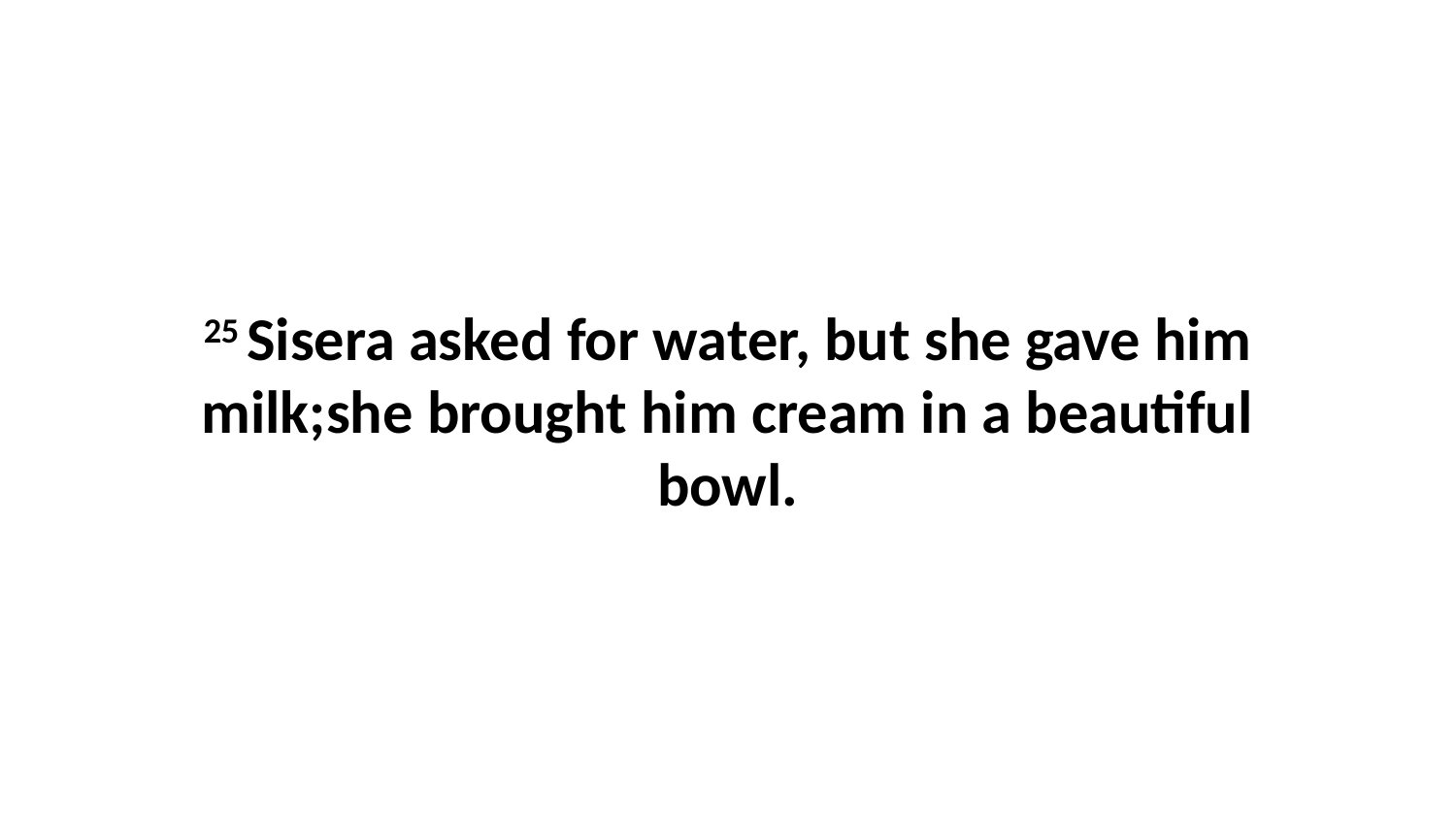

25 Sisera asked for water, but she gave him milk;she brought him cream in a beautiful bowl.